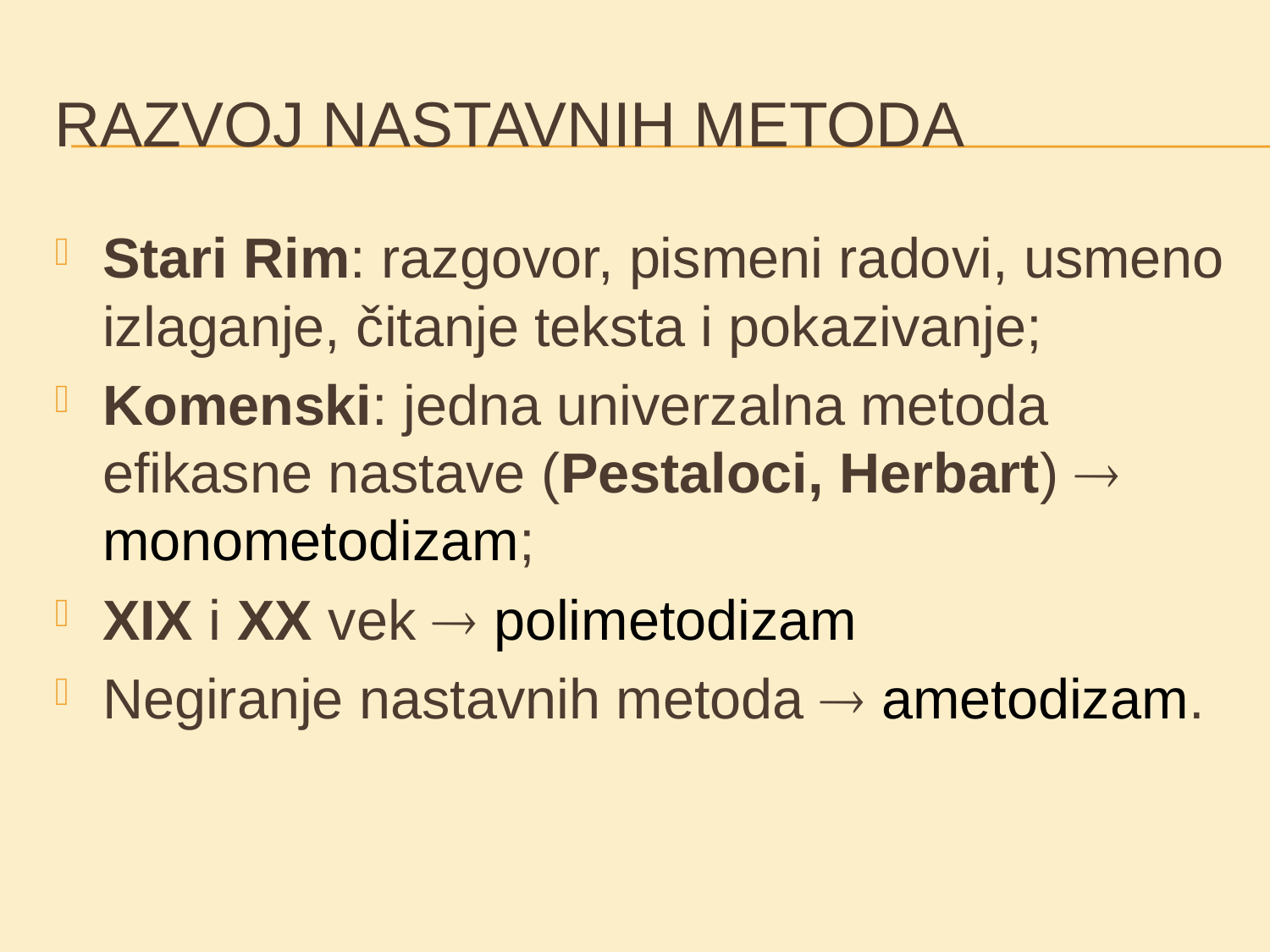

# Razvoj nastavnih metoda
Stari Rim: razgovor, pismeni radovi, usmeno izlaganje, čitanje teksta i pokazivanje;
Komenski: jedna univerzalna metoda efikasne nastave (Pestaloci, Herbart) → monometodizam;
XIX i XX vek → polimetodizam
Negiranje nastavnih metoda → ametodizam.